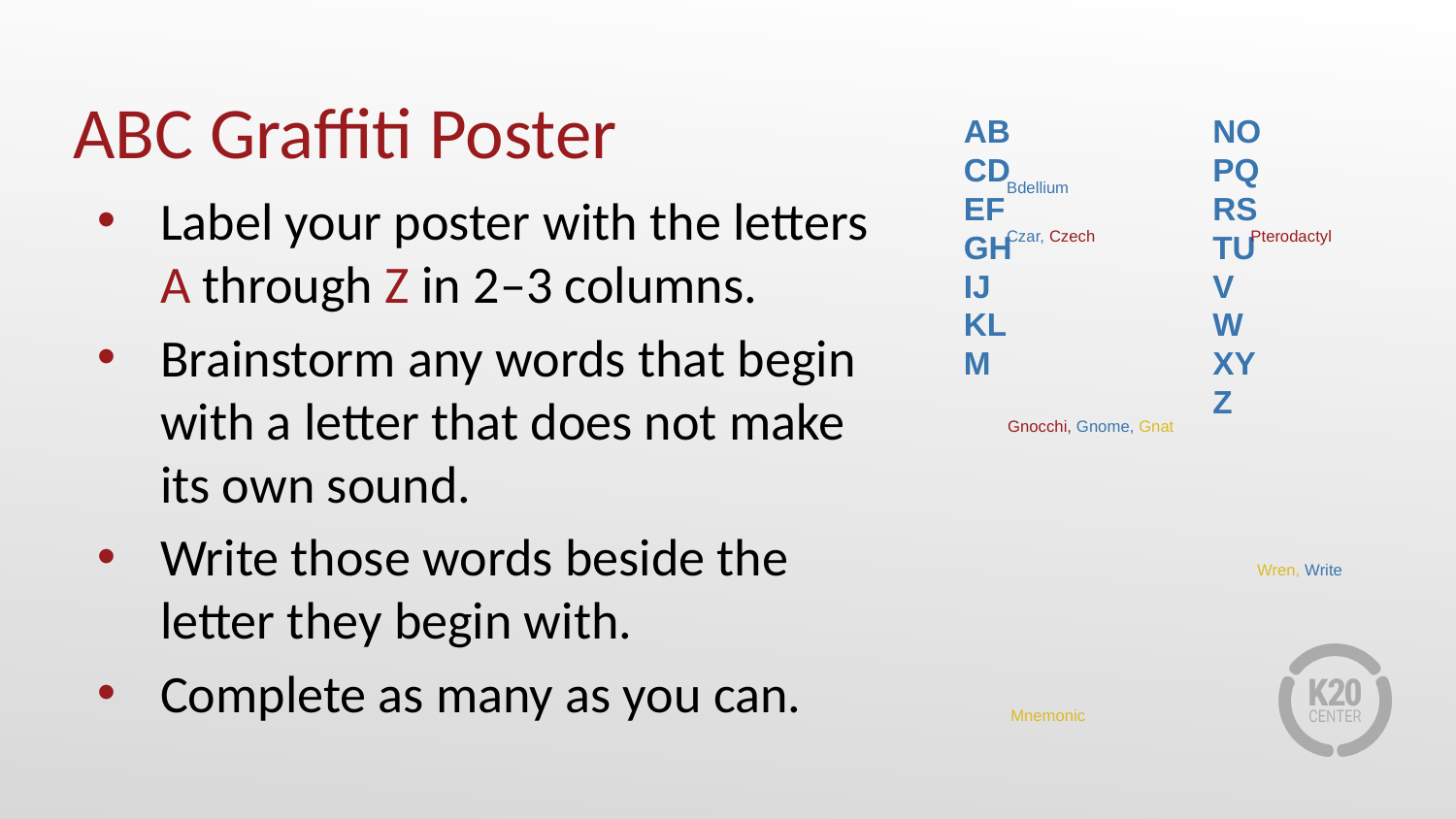

# ABC Graffiti Poster
NOPQRSTUVWXYZ
ABCDEFGHIJKLM
Bdellium
Label your poster with the letters A through Z in 2–3 columns.
Brainstorm any words that begin with a letter that does not make its own sound.
Write those words beside the letter they begin with.
Complete as many as you can.
Czar, Czech
Pterodactyl
Gnocchi, Gnome, Gnat
Wren, Write
Mnemonic